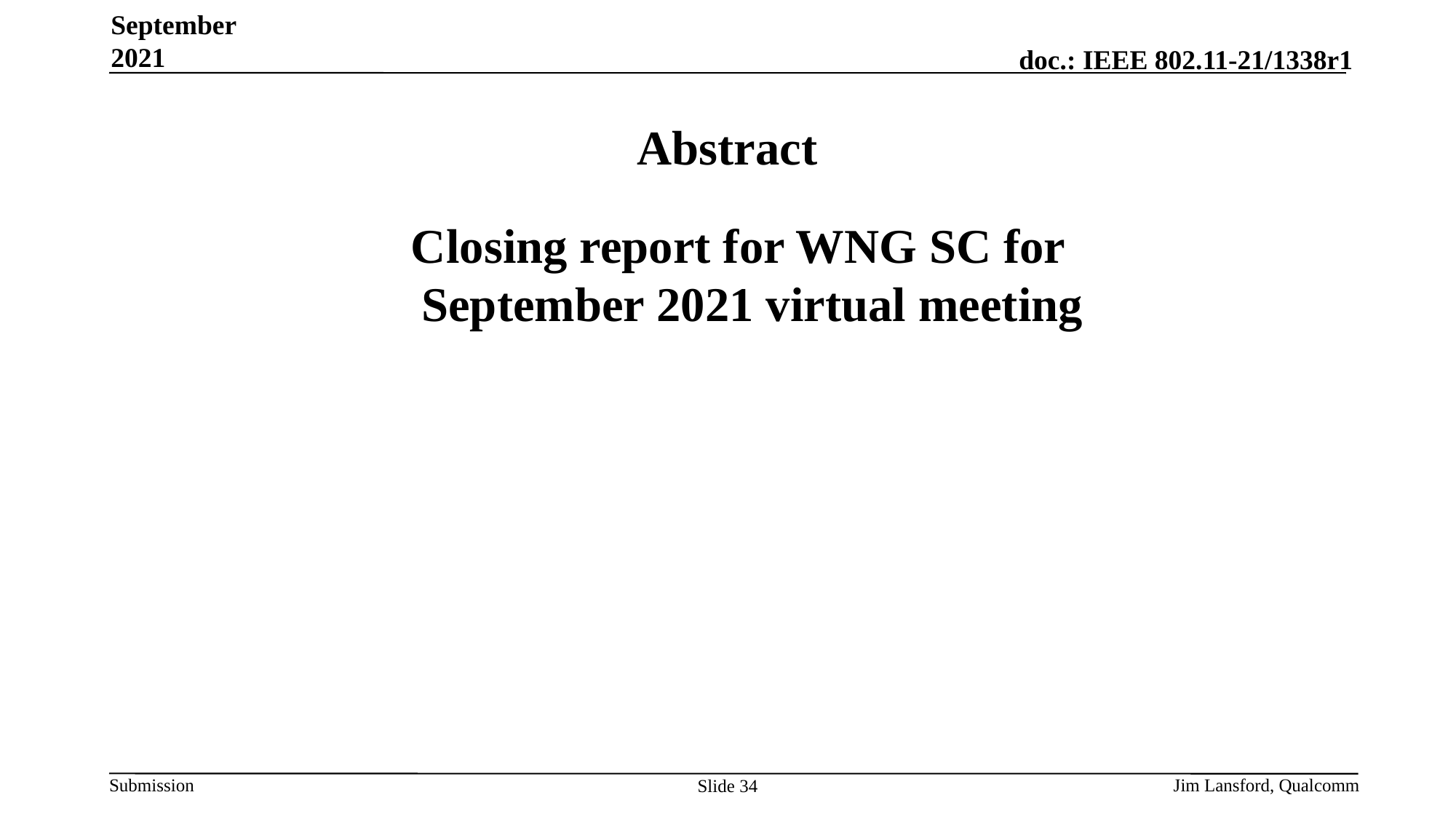

September 2021
# Abstract
 Closing report for WNG SC for September 2021 virtual meeting
Jim Lansford, Qualcomm
Slide 34